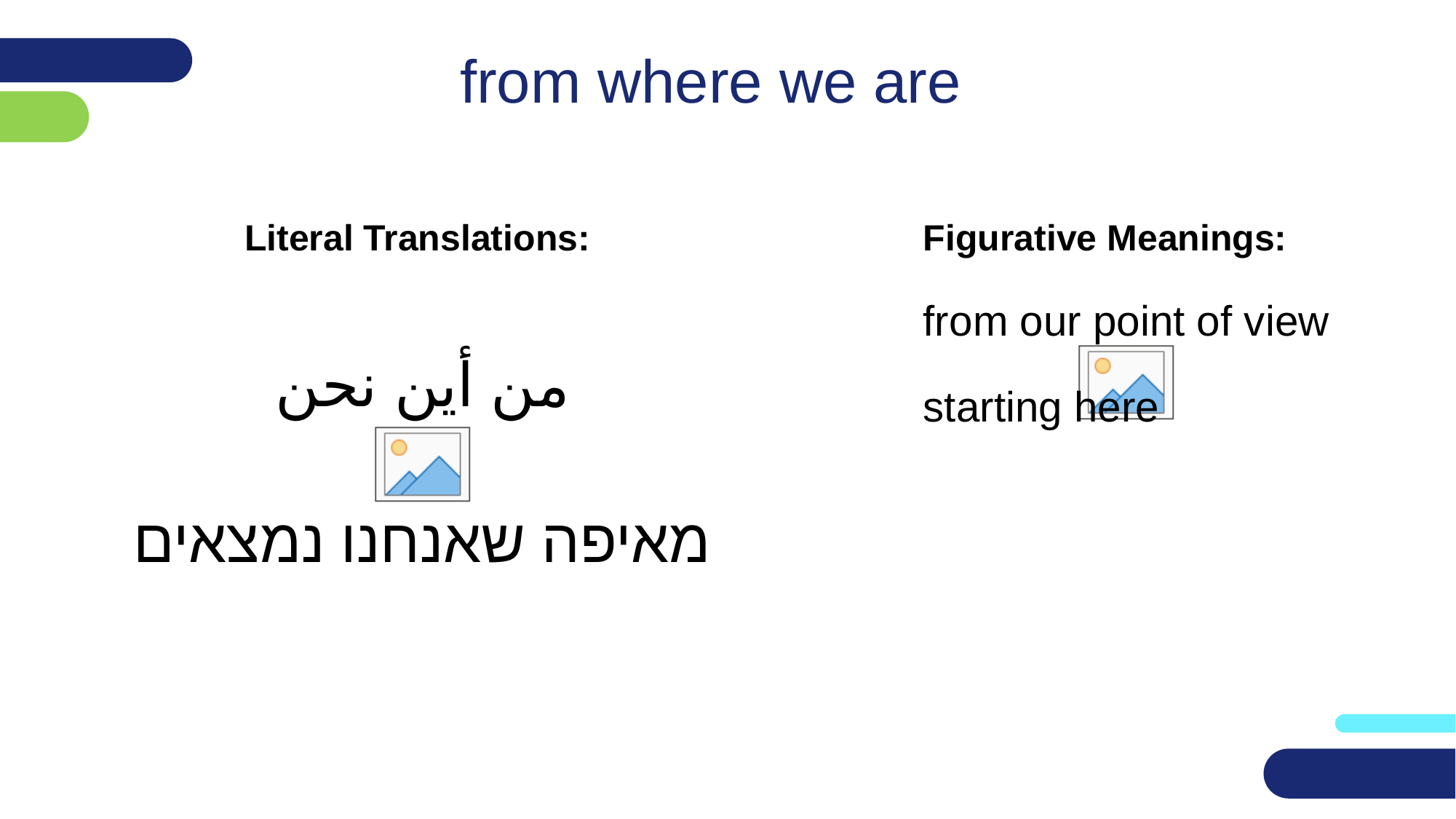

# from where we are
Literal Translations:
من أين نحن
מאיפה שאנחנו נמצאים
Figurative Meanings:
from our point of view
starting here